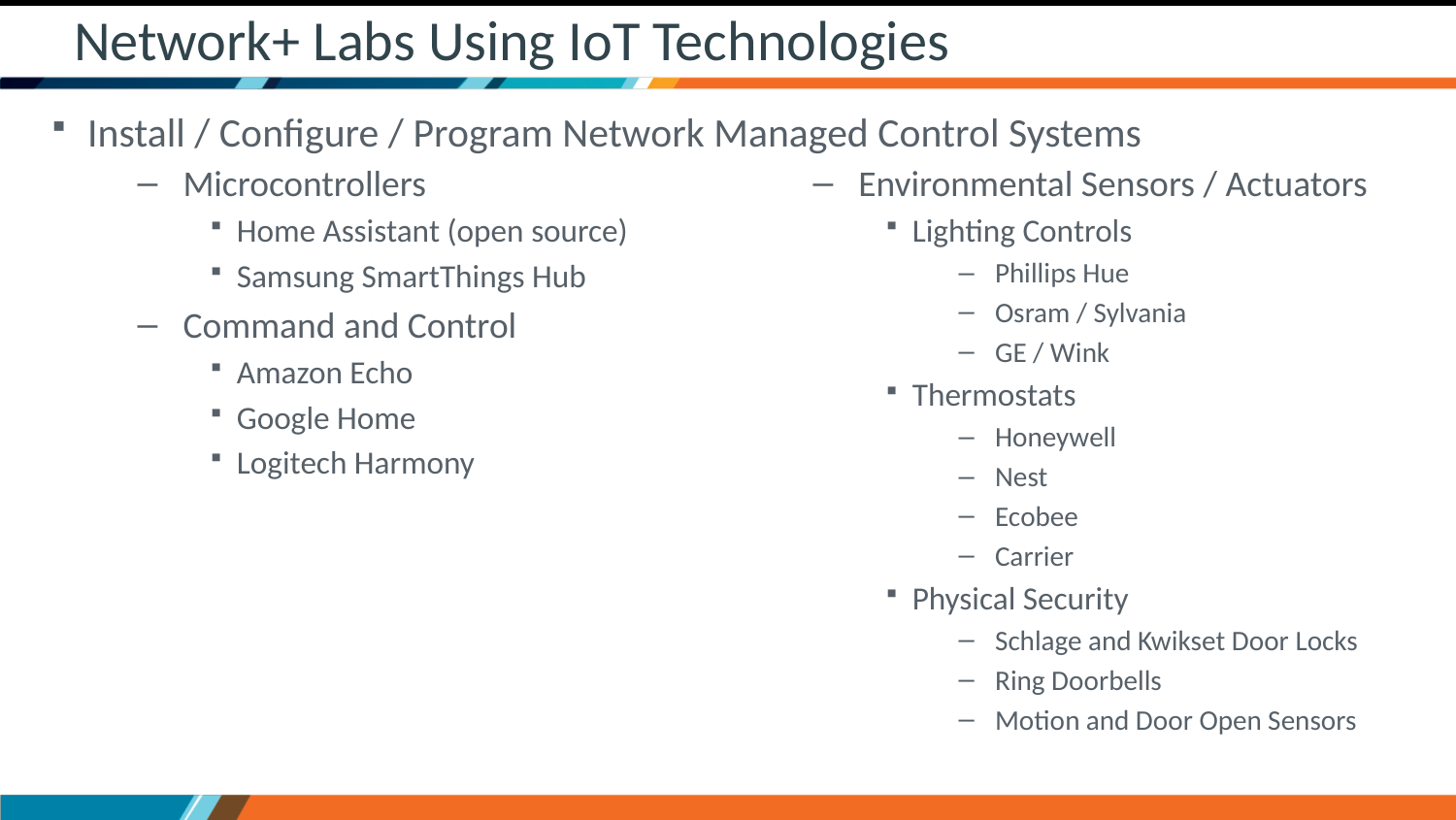

# Network+ Labs Using IoT Technologies
Install / Configure / Program Network Managed Control Systems
Microcontrollers
Home Assistant (open source)
Samsung SmartThings Hub
Command and Control
Amazon Echo
Google Home
Logitech Harmony

Environmental Sensors / Actuators
Lighting Controls
Phillips Hue
Osram / Sylvania
GE / Wink
Thermostats
Honeywell
Nest
Ecobee
Carrier
Physical Security
Schlage and Kwikset Door Locks
Ring Doorbells
Motion and Door Open Sensors